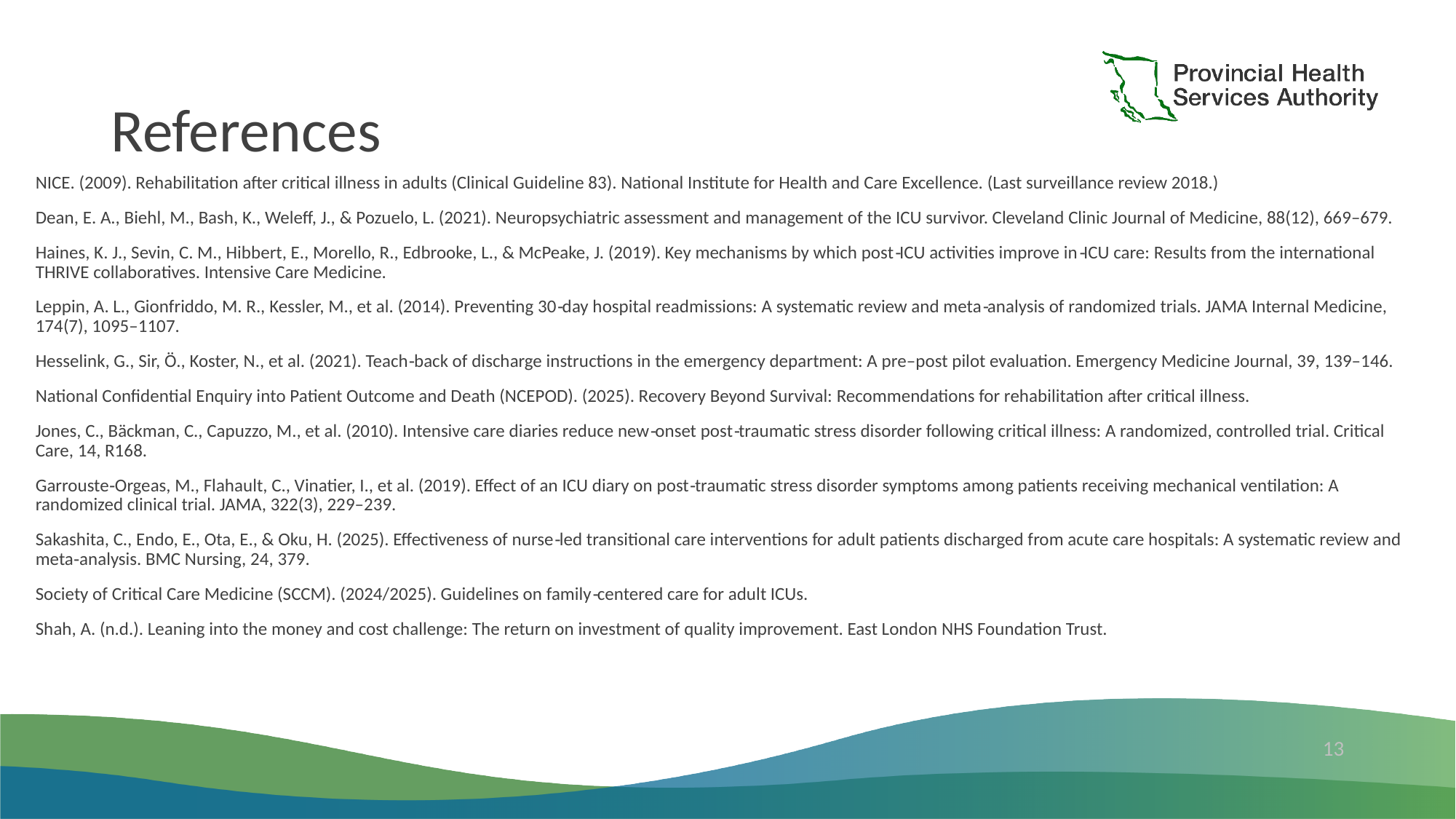

References
NICE. (2009). Rehabilitation after critical illness in adults (Clinical Guideline 83). National Institute for Health and Care Excellence. (Last surveillance review 2018.)
Dean, E. A., Biehl, M., Bash, K., Weleff, J., & Pozuelo, L. (2021). Neuropsychiatric assessment and management of the ICU survivor. Cleveland Clinic Journal of Medicine, 88(12), 669–679.
Haines, K. J., Sevin, C. M., Hibbert, E., Morello, R., Edbrooke, L., & McPeake, J. (2019). Key mechanisms by which post‑ICU activities improve in‑ICU care: Results from the international THRIVE collaboratives. Intensive Care Medicine.
Leppin, A. L., Gionfriddo, M. R., Kessler, M., et al. (2014). Preventing 30‑day hospital readmissions: A systematic review and meta‑analysis of randomized trials. JAMA Internal Medicine, 174(7), 1095–1107.
Hesselink, G., Sir, Ö., Koster, N., et al. (2021). Teach‑back of discharge instructions in the emergency department: A pre–post pilot evaluation. Emergency Medicine Journal, 39, 139–146.
National Confidential Enquiry into Patient Outcome and Death (NCEPOD). (2025). Recovery Beyond Survival: Recommendations for rehabilitation after critical illness.
Jones, C., Bäckman, C., Capuzzo, M., et al. (2010). Intensive care diaries reduce new‑onset post‑traumatic stress disorder following critical illness: A randomized, controlled trial. Critical Care, 14, R168.
Garrouste‑Orgeas, M., Flahault, C., Vinatier, I., et al. (2019). Effect of an ICU diary on post‑traumatic stress disorder symptoms among patients receiving mechanical ventilation: A randomized clinical trial. JAMA, 322(3), 229–239.
Sakashita, C., Endo, E., Ota, E., & Oku, H. (2025). Effectiveness of nurse‑led transitional care interventions for adult patients discharged from acute care hospitals: A systematic review and meta‑analysis. BMC Nursing, 24, 379.
Society of Critical Care Medicine (SCCM). (2024/2025). Guidelines on family‑centered care for adult ICUs.
Shah, A. (n.d.). Leaning into the money and cost challenge: The return on investment of quality improvement. East London NHS Foundation Trust.
13